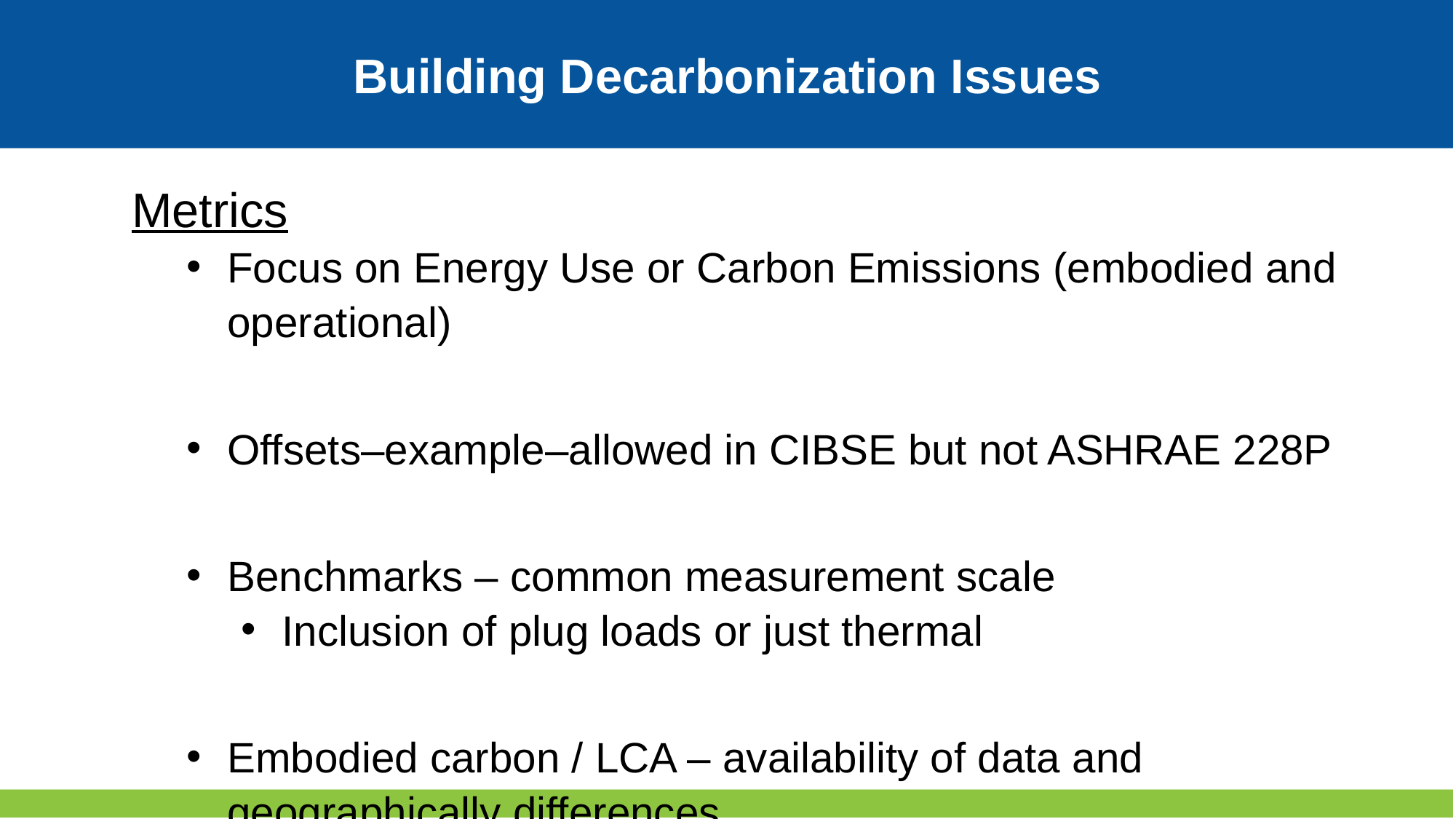

Building Decarbonization Issues
Metrics
Focus on Energy Use or Carbon Emissions (embodied and operational)

Offsets–example–allowed in CIBSE but not ASHRAE 228P

Benchmarks – common measurement scale
Inclusion of plug loads or just thermal

Embodied carbon / LCA – availability of data and geographically differences